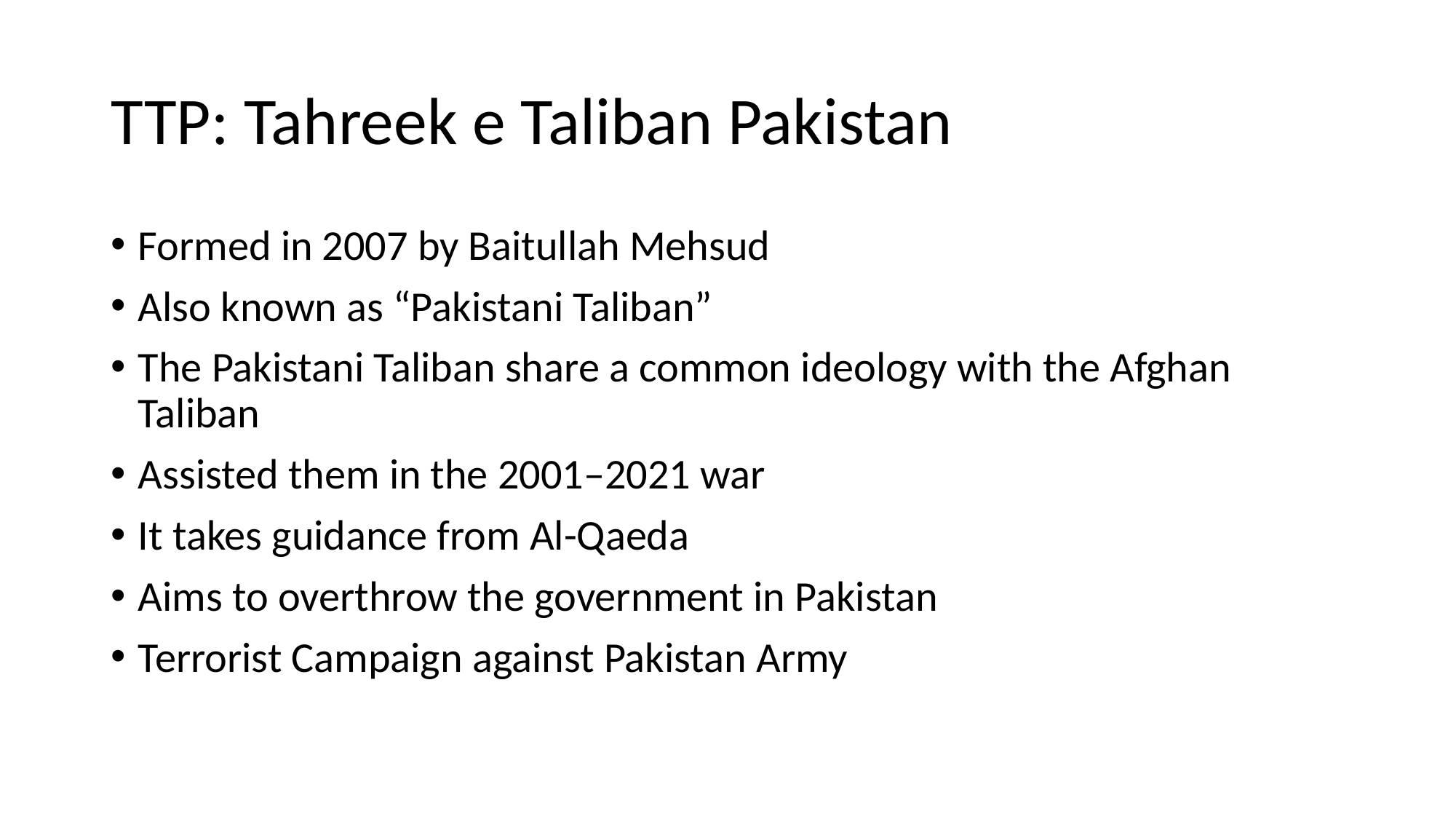

# TTP: Tahreek e Taliban Pakistan
Formed in 2007 by Baitullah Mehsud
Also known as “Pakistani Taliban”
The Pakistani Taliban share a common ideology with the Afghan Taliban
Assisted them in the 2001–2021 war
It takes guidance from Al-Qaeda
Aims to overthrow the government in Pakistan
Terrorist Campaign against Pakistan Army